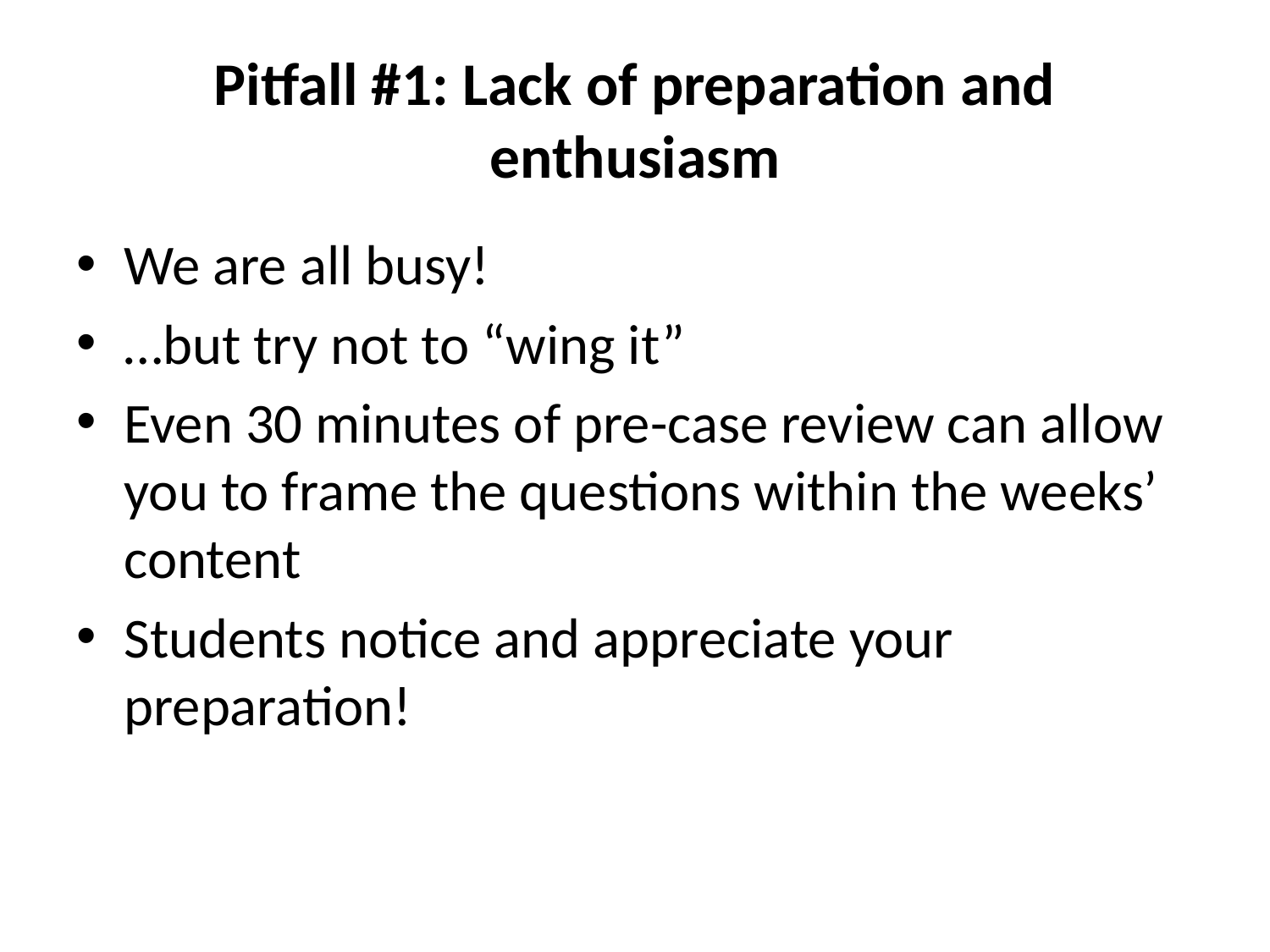

# Pitfall #1: Lack of preparation and enthusiasm
We are all busy!
…but try not to “wing it”
Even 30 minutes of pre-case review can allow you to frame the questions within the weeks’ content
Students notice and appreciate your preparation!